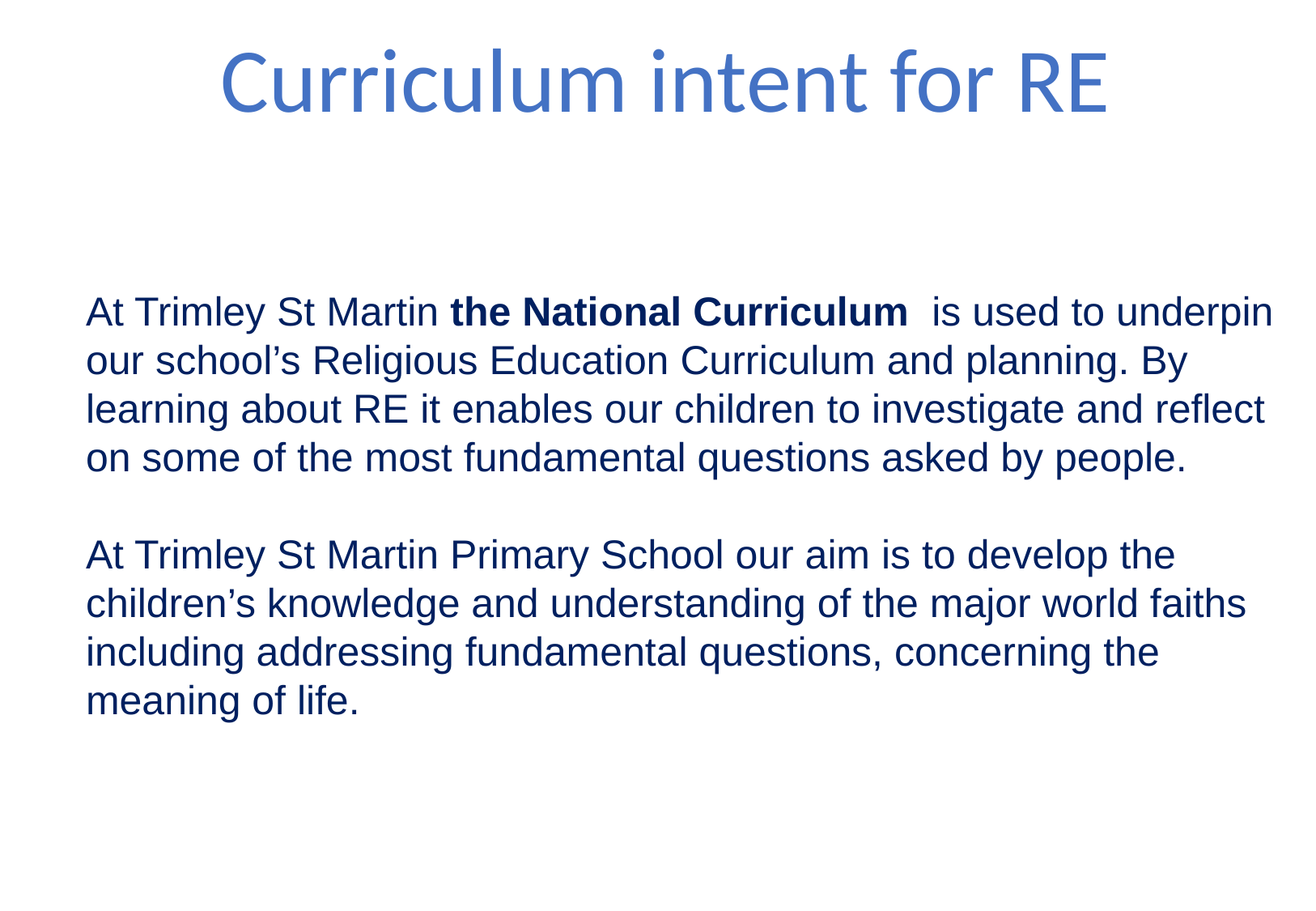

Curriculum intent for RE
At Trimley St Martin the National Curriculum  is used to underpin our school’s Religious Education Curriculum and planning. By learning about RE it enables our children to investigate and reflect on some of the most fundamental questions asked by people.

At Trimley St Martin Primary School our aim is to develop the children’s knowledge and understanding of the major world faiths including addressing fundamental questions, concerning the meaning of life.